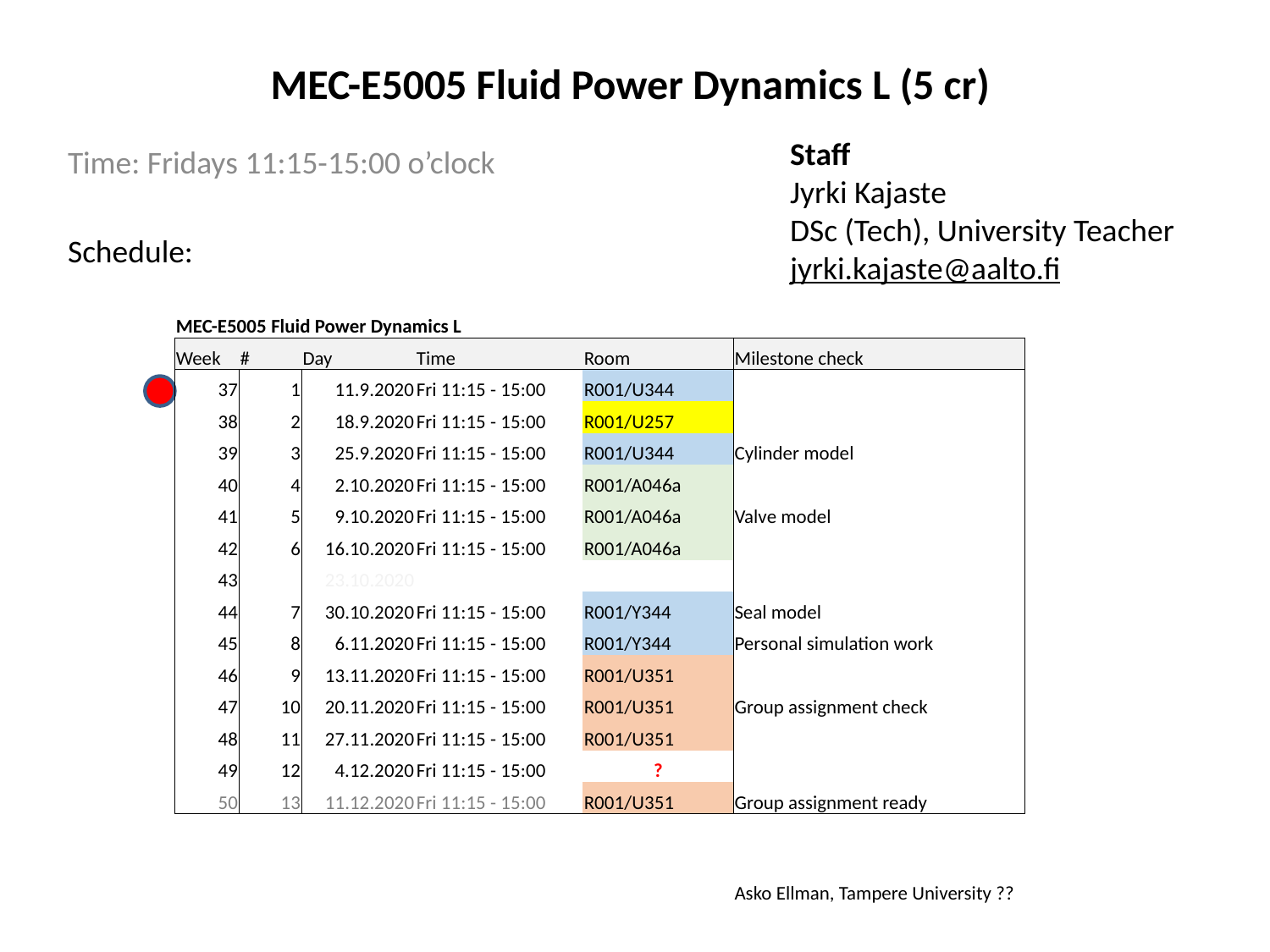

# MEC-E5005 Fluid Power Dynamics L (5 cr)
Staff
Jyrki Kajaste
DSc (Tech), University Teacher
jyrki.kajaste@aalto.fi
Time: Fridays 11:15-15:00 o’clock

Schedule:
| MEC-E5005 Fluid Power Dynamics L |  |  |  |  |  |
| --- | --- | --- | --- | --- | --- |
| Week | # | Day | Time | Room | Milestone check |
| 37 | 1 | 11.9.2020 | Fri 11:15 - 15:00 | R001/U344 |  |
| 38 | 2 | 18.9.2020 | Fri 11:15 - 15:00 | R001/U257 |  |
| 39 | 3 | 25.9.2020 | Fri 11:15 - 15:00 | R001/U344 | Cylinder model |
| 40 | 4 | 2.10.2020 | Fri 11:15 - 15:00 | R001/A046a |  |
| 41 | 5 | 9.10.2020 | Fri 11:15 - 15:00 | R001/A046a | Valve model |
| 42 | 6 | 16.10.2020 | Fri 11:15 - 15:00 | R001/A046a |  |
| 43 |  | 23.10.2020 |  |  |  |
| 44 | 7 | 30.10.2020 | Fri 11:15 - 15:00 | R001/Y344 | Seal model |
| 45 | 8 | 6.11.2020 | Fri 11:15 - 15:00 | R001/Y344 | Personal simulation work |
| 46 | 9 | 13.11.2020 | Fri 11:15 - 15:00 | R001/U351 |  |
| 47 | 10 | 20.11.2020 | Fri 11:15 - 15:00 | R001/U351 | Group assignment check |
| 48 | 11 | 27.11.2020 | Fri 11:15 - 15:00 | R001/U351 |  |
| 49 | 12 | 4.12.2020 | Fri 11:15 - 15:00 | ? |  |
| 50 | 13 | 11.12.2020 | Fri 11:15 - 15:00 | R001/U351 | Group assignment ready |
|  |  |  |  |  |  |
|  |  |  |  |  | Asko Ellman, Tampere University ?? |